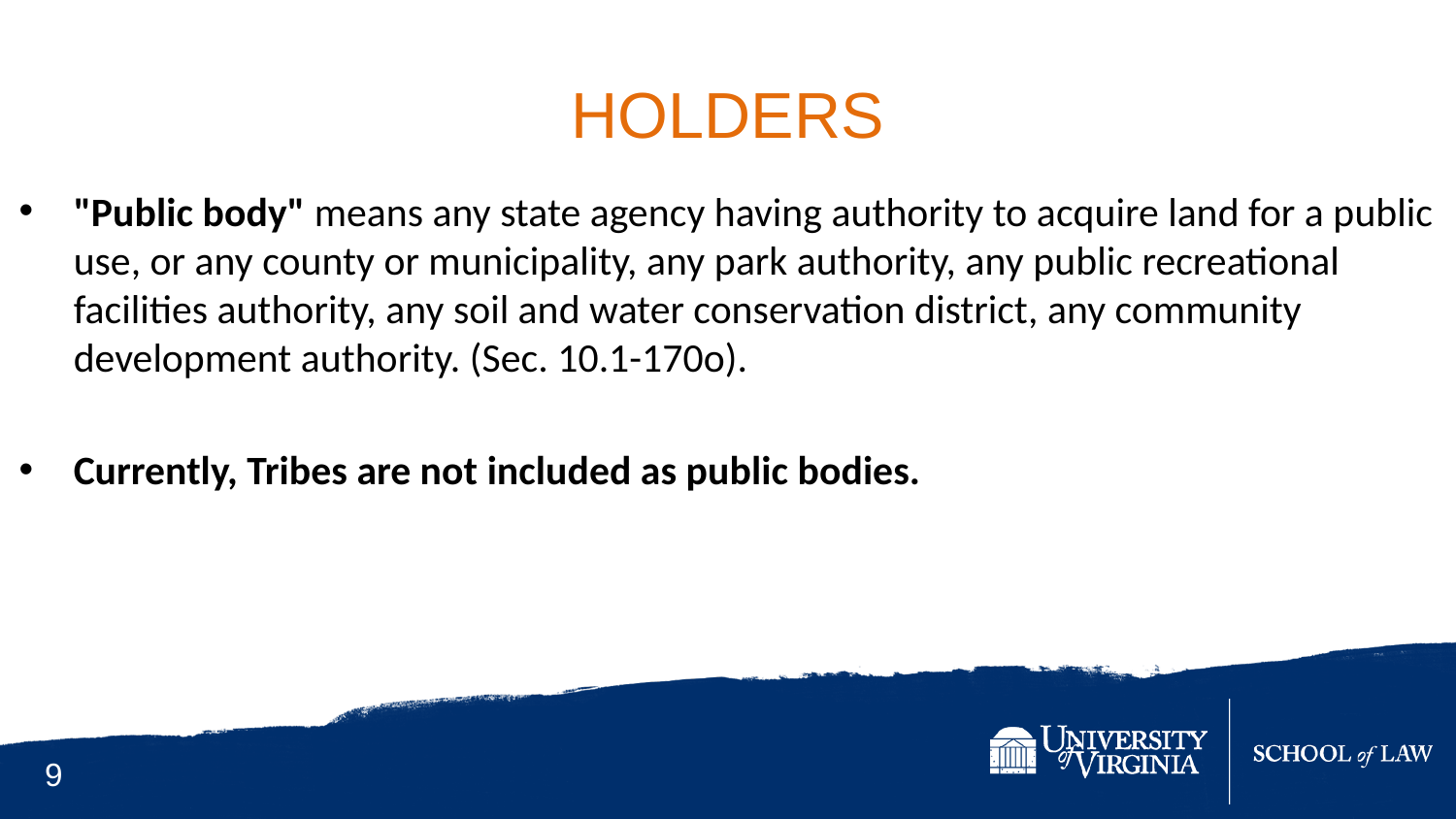

Holders

"Public body" means any state agency having authority to acquire land for a public use, or any county or municipality, any park authority, any public recreational facilities authority, any soil and water conservation district, any community development authority. (Sec. 10.1-170o).

Currently, Tribes are not included as public bodies.

9